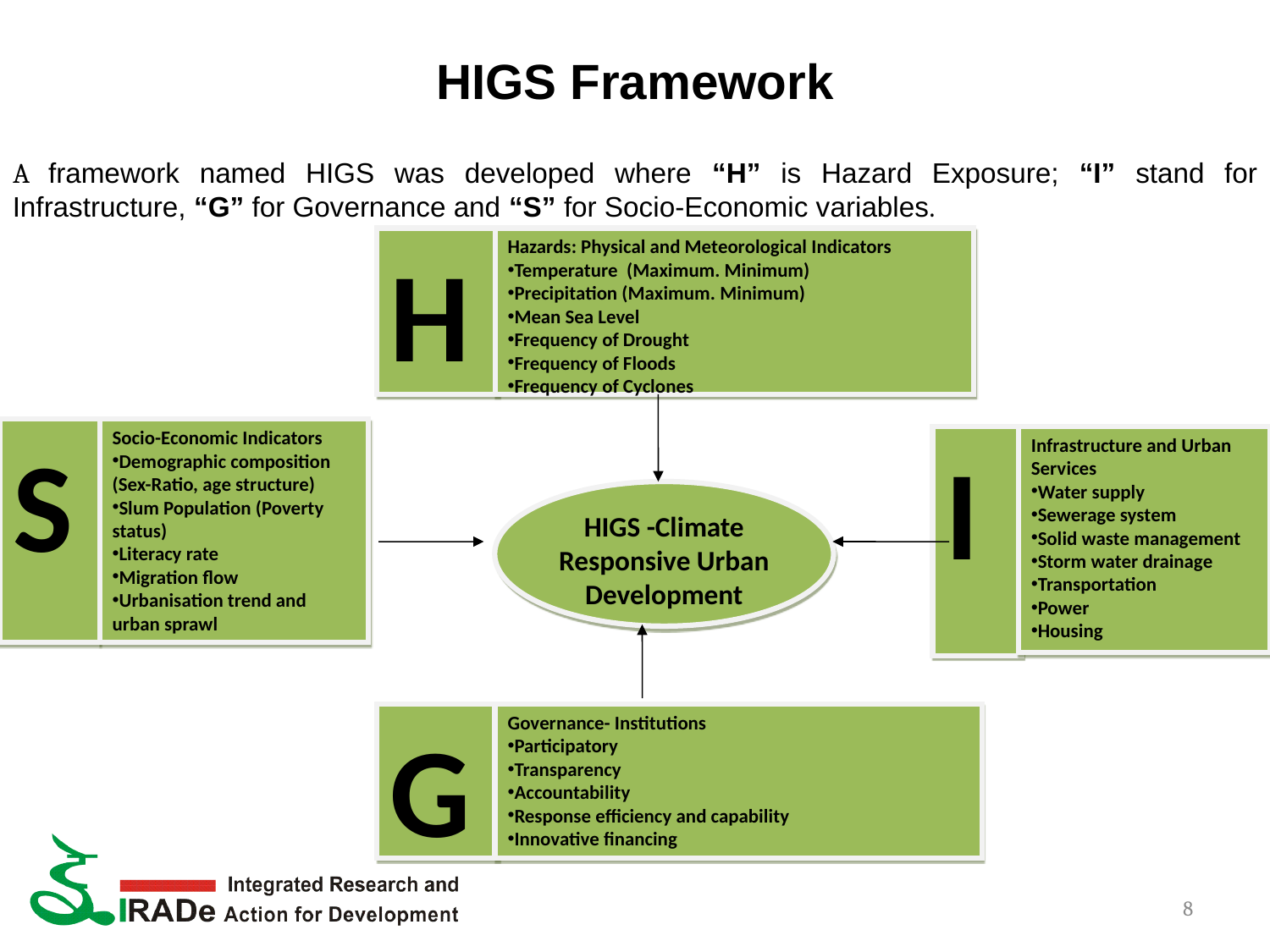

# HIGS Framework
A framework named HIGS was developed where “H” is Hazard Exposure; “I” stand for Infrastructure, “G” for Governance and “S” for Socio-Economic variables.
H

Hazards: Physical and Meteorological Indicators
Temperature  (Maximum. Minimum)
Precipitation (Maximum. Minimum)
Mean Sea Level
Frequency of Drought
Frequency of Floods
Frequency of Cyclones

S

Socio-Economic Indicators
Demographic composition (Sex-Ratio, age structure)
Slum Population (Poverty status)
Literacy rate
Migration flow
Urbanisation trend and urban sprawl
I

Infrastructure and Urban Services
Water supply
Sewerage system
Solid waste management
Storm water drainage
Transportation
Power
Housing
HIGS -Climate Responsive Urban Development

G

Governance- Institutions
Participatory
Transparency
Accountability
Response efficiency and capability
Innovative financing

8